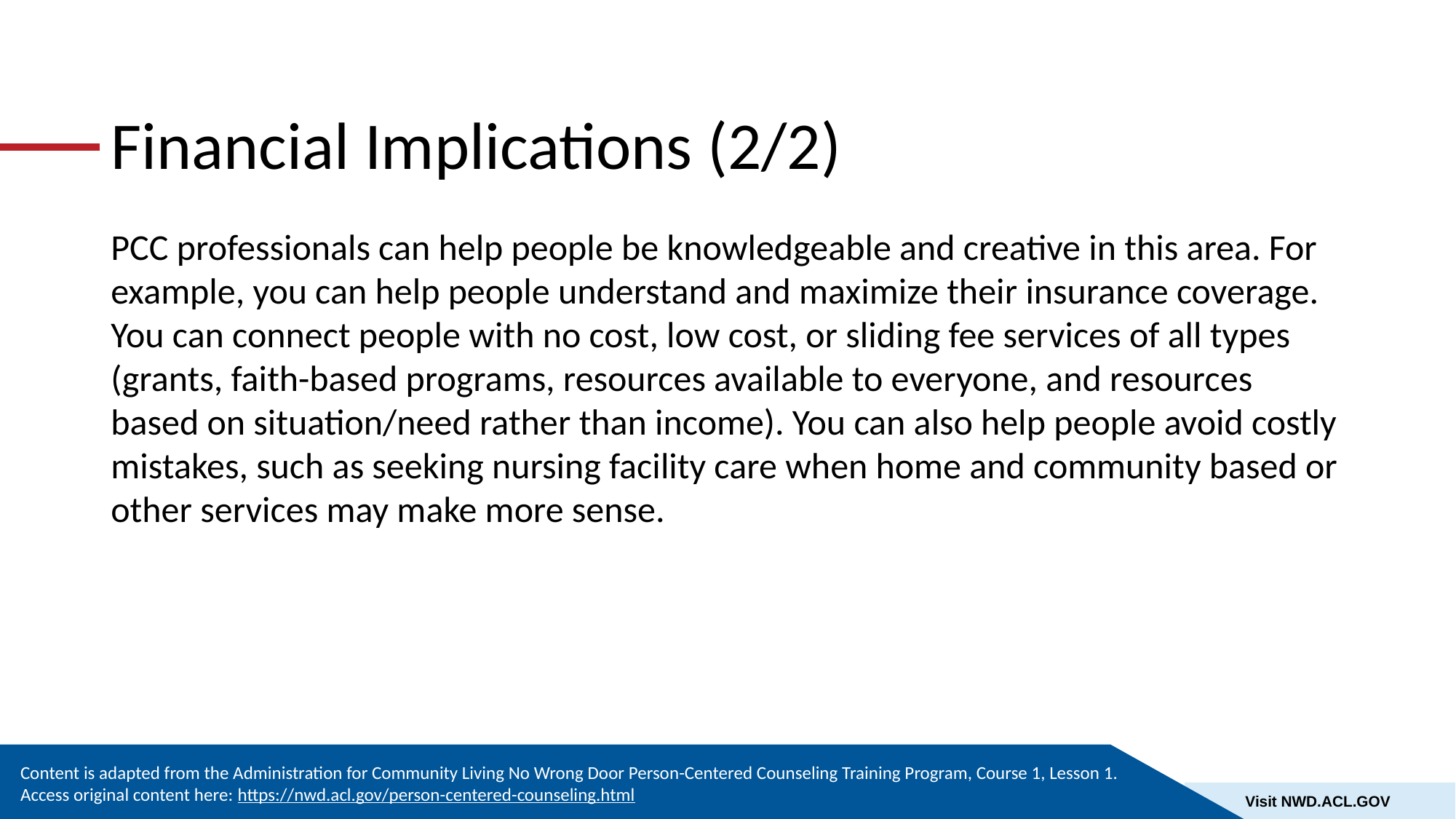

# Financial Implications (2/2)
PCC professionals can help people be knowledgeable and creative in this area. For example, you can help people understand and maximize their insurance coverage. You can connect people with no cost, low cost, or sliding fee services of all types (grants, faith-based programs, resources available to everyone, and resources based on situation/need rather than income). You can also help people avoid costly mistakes, such as seeking nursing facility care when home and community based or other services may make more sense.